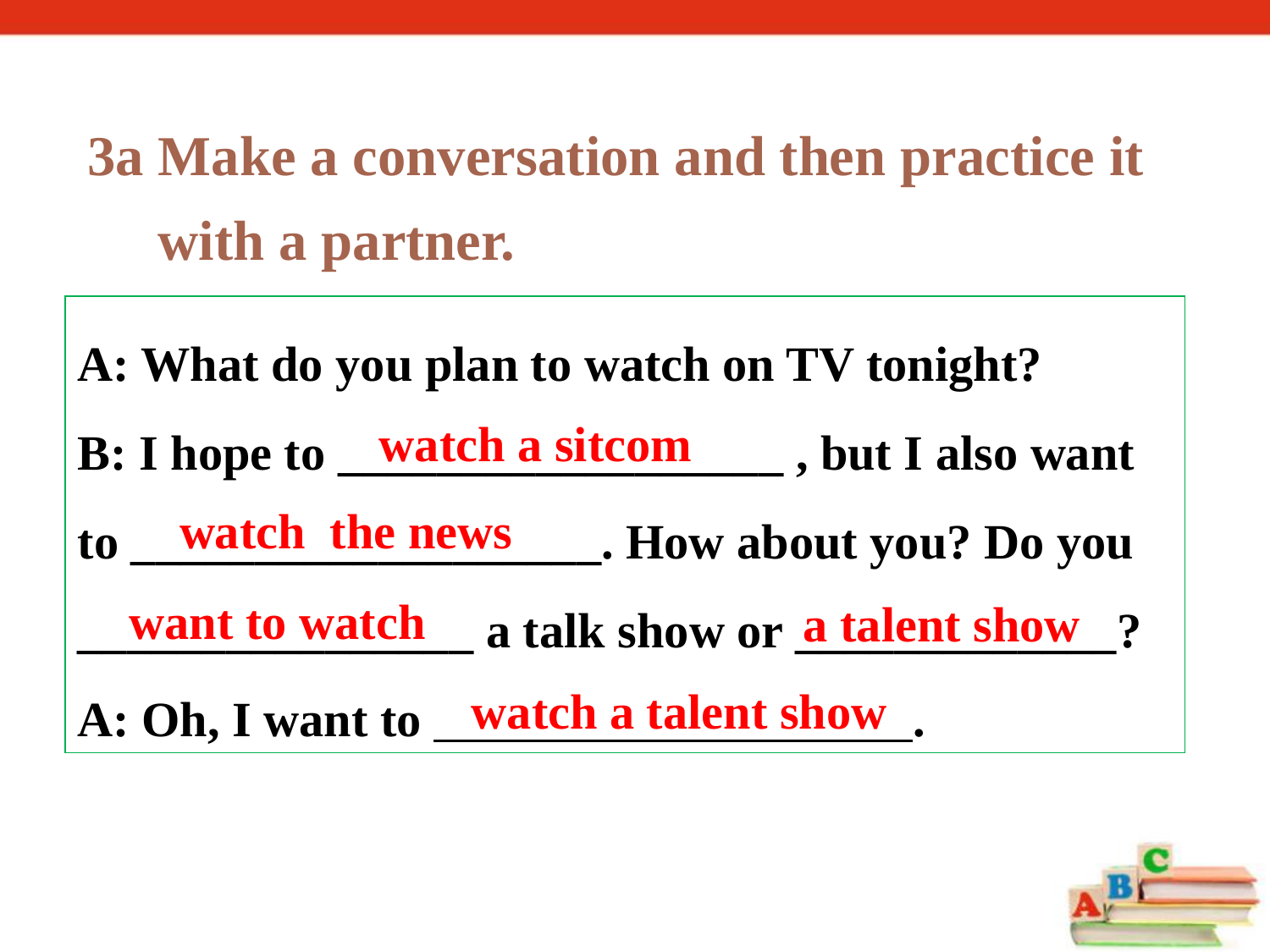

3a Make a conversation and then practice it
     with a partner.
A: What do you plan to watch on TV tonight?
B: I hope to __________________ , but I also want
to ___________________. How about you? Do you
________________ a talk show or _____________?
A: Oh, I want to                                        .
watch a sitcom
watch  the news
want to watch
a talent show
watch a talent show